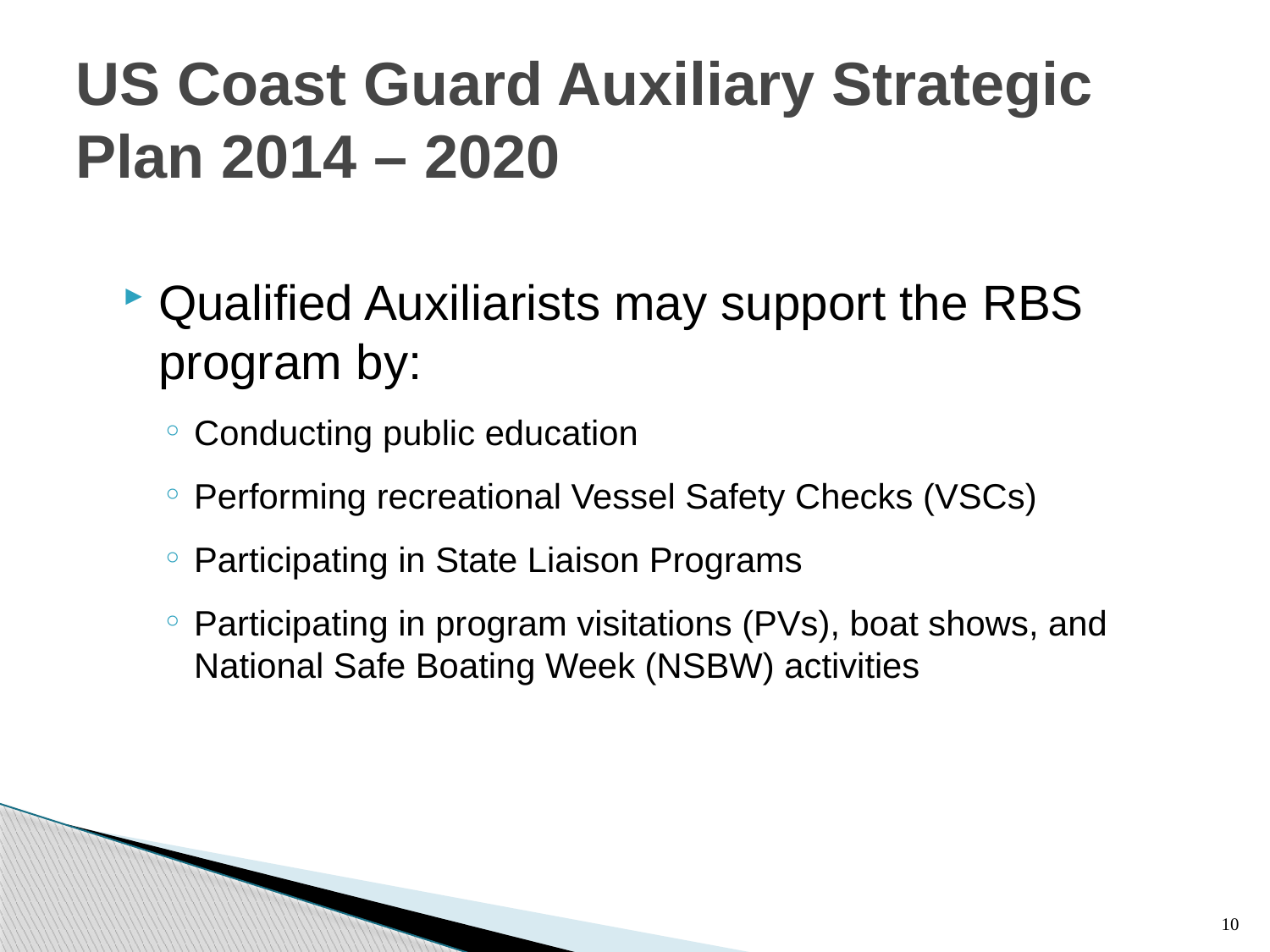

# US Coast Guard Auxiliary Strategic Plan 2014 – 2020
Qualified Auxiliarists may support the RBS program by:
Conducting public education
Performing recreational Vessel Safety Checks (VSCs)
Participating in State Liaison Programs
Participating in program visitations (PVs), boat shows, and National Safe Boating Week (NSBW) activities
10